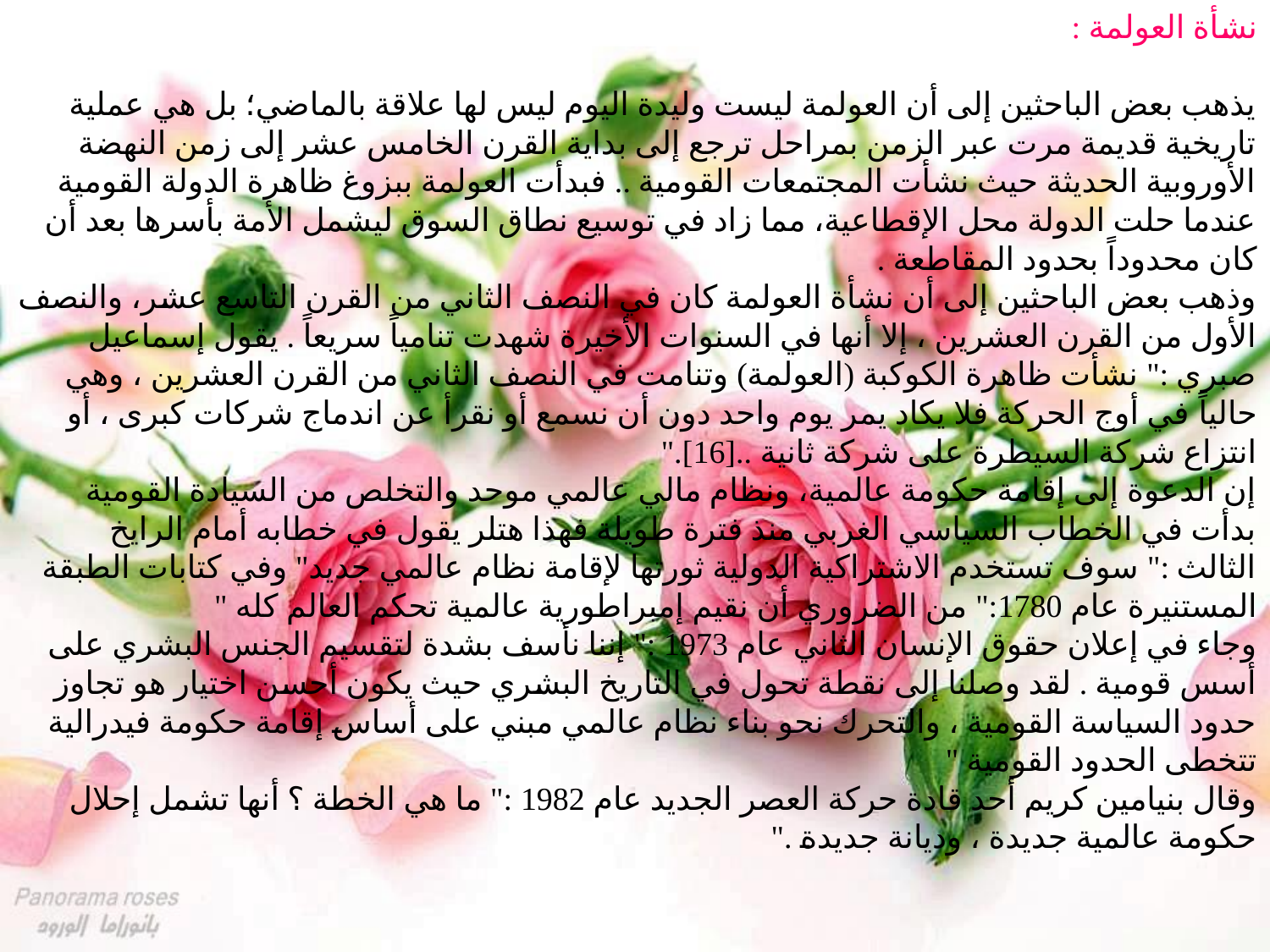

نشأة العولمة :
يذهب بعض الباحثين إلى أن العولمة ليست وليدة اليوم ليس لها علاقة بالماضي؛ بل هي عملية تاريخية قديمة مرت عبر الزمن بمراحل ترجع إلى بداية القرن الخامس عشر إلى زمن النهضة الأوروبية الحديثة حيث نشأت المجتمعات القومية .. فبدأت العولمة ببزوغ ظاهرة الدولة القومية عندما حلت الدولة محل الإقطاعية، مما زاد في توسيع نطاق السوق ليشمل الأمة بأسرها بعد أن كان محدوداً بحدود المقاطعة .
وذهب بعض الباحثين إلى أن نشأة العولمة كان في النصف الثاني من القرن التاسع عشر، والنصف الأول من القرن العشرين ، إلا أنها في السنوات الأخيرة شهدت تنامياً سريعاً . يقول إسماعيل صبري :" نشأت ظاهرة الكوكبة (العولمة) وتنامت في النصف الثاني من القرن العشرين ، وهي حالياً في أوج الحركة فلا يكاد يمر يوم واحد دون أن نسمع أو نقرأ عن اندماج شركات كبرى ، أو انتزاع شركة السيطرة على شركة ثانية ..[16]."
إن الدعوة إلى إقامة حكومة عالمية، ونظام مالي عالمي موحد والتخلص من السيادة القومية بدأت في الخطاب السياسي الغربي منذ فترة طويلة فهذا هتلر يقول في خطابه أمام الرايخ الثالث :" سوف تستخدم الاشتراكية الدولية ثورتها لإقامة نظام عالمي جديد" وفي كتابات الطبقة المستنيرة عام 1780:" من الضروري أن نقيم إمبراطورية عالمية تحكم العالم كله "
وجاء في إعلان حقوق الإنسان الثاني عام 1973 :" إننا نأسف بشدة لتقسيم الجنس البشري على أسس قومية . لقد وصلنا إلى نقطة تحول في التاريخ البشري حيث يكون أحسن اختيار هو تجاوز حدود السياسة القومية ، والتحرك نحو بناء نظام عالمي مبني على أساس إقامة حكومة فيدرالية تتخطى الحدود القومية "
وقال بنيامين كريم أحد قادة حركة العصر الجديد عام 1982 :" ما هي الخطة ؟ أنها تشمل إحلال حكومة عالمية جديدة ، وديانة جديدة ."